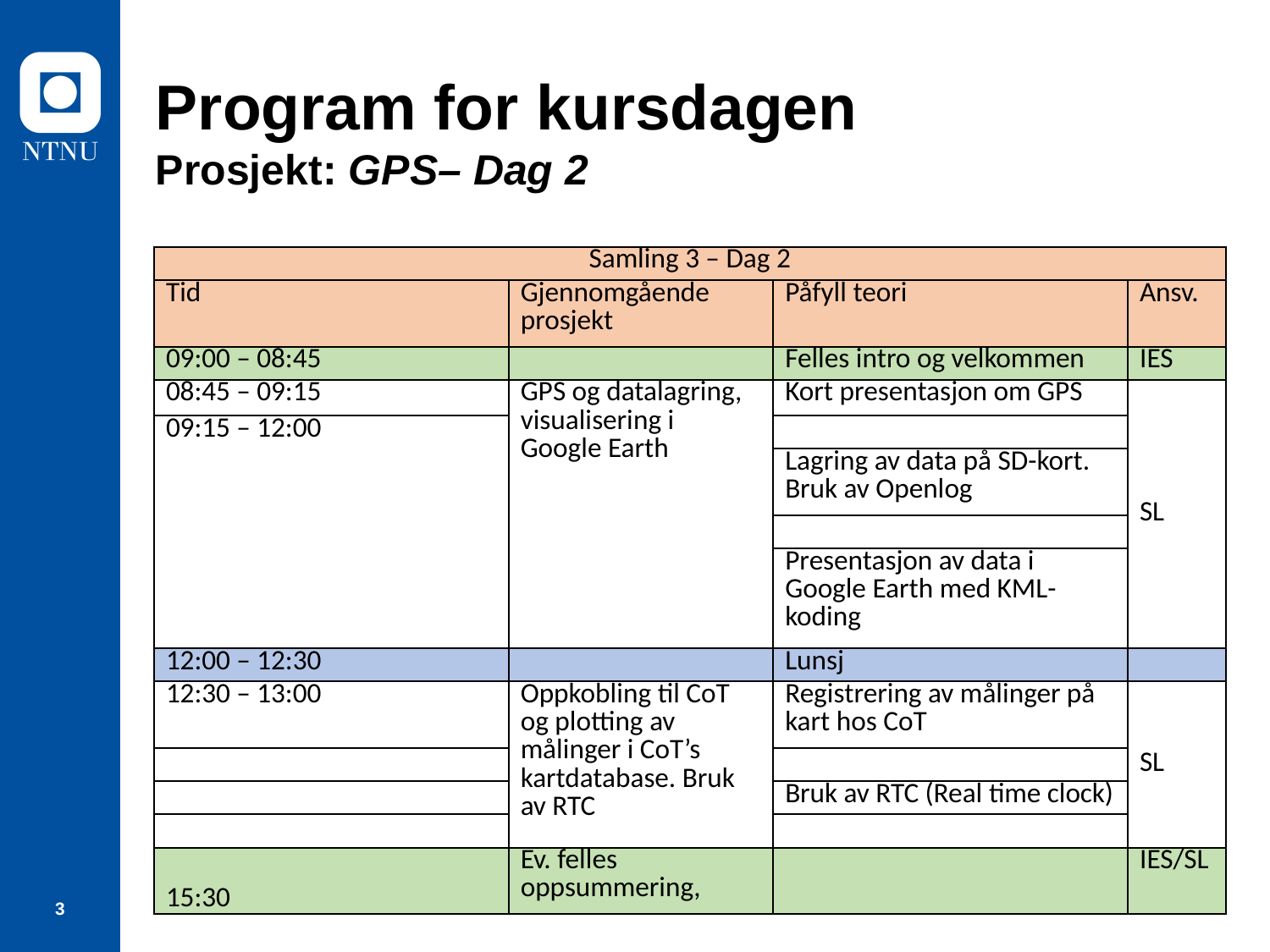

# Program for kursdagen Prosjekt: GPS– Dag 2
| Samling 3 – Dag 2 |  |  |  |
| --- | --- | --- | --- |
| Tid | Gjennomgående prosjekt | Påfyll teori | Ansv. |
| 09:00 – 08:45 |  | Felles intro og velkommen | IES |
| 08:45 – 09:15 | GPS og datalagring, visualisering i Google Earth | Kort presentasjon om GPS | SL |
| 09:15 – 12:00 |  |  |  |
|  |  | Lagring av data på SD-kort. Bruk av Openlog |  |
|  |  |  |  |
|  |  | Presentasjon av data i Google Earth med KML-koding |  |
| 12:00 – 12:30 |  | Lunsj |  |
| 12:30 – 13:00 | Oppkobling til CoT og plotting av målinger i CoT’s kartdatabase. Bruk av RTC | Registrering av målinger på kart hos CoT | SL |
|  |  |  |  |
|  |  | Bruk av RTC (Real time clock) |  |
|  |  |  |  |
| 15:30 | Ev. felles oppsummering, |  | IES/SL |